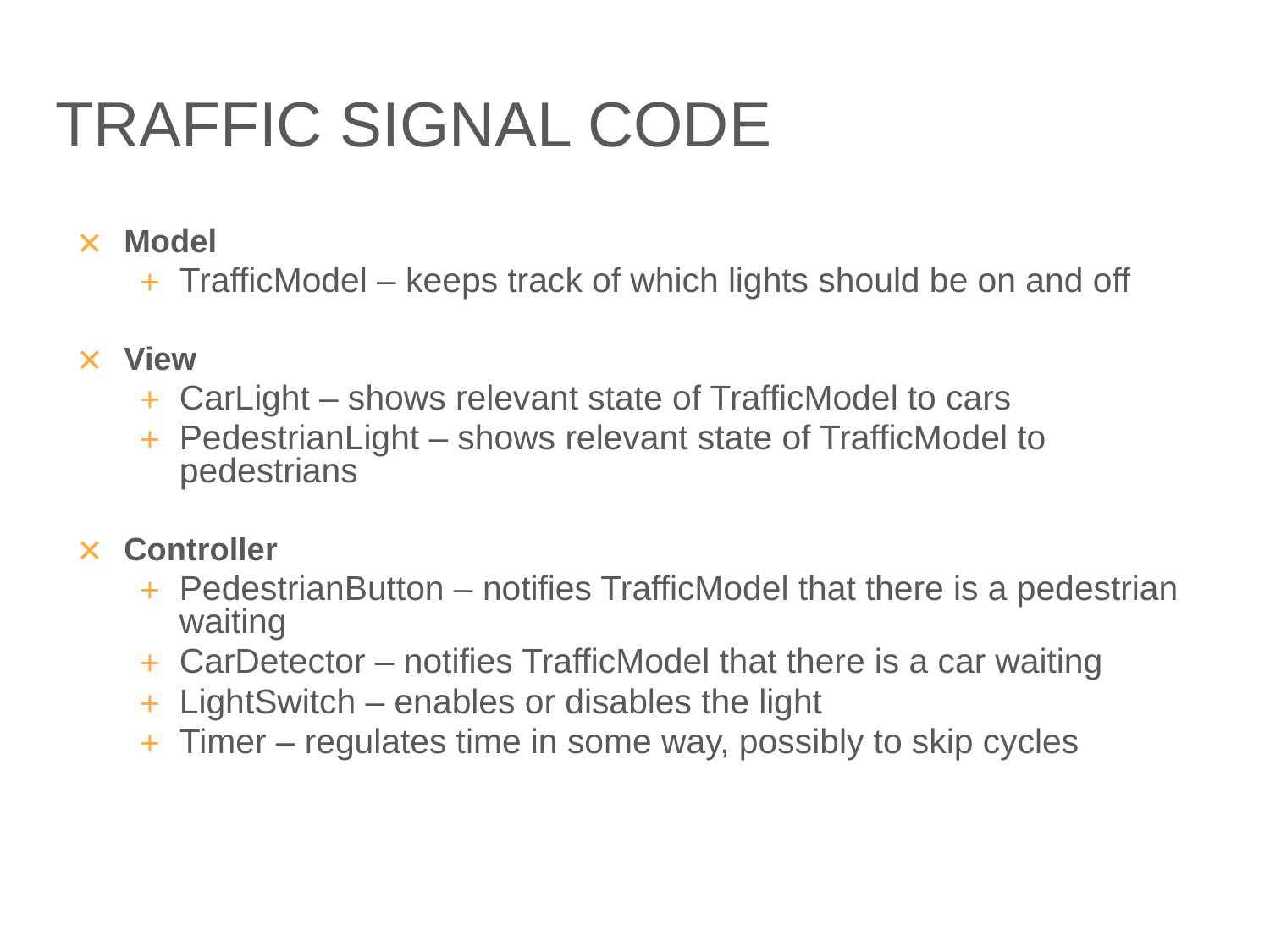

# TRAFFIC SIGNAL CODE
Model
TrafficModel – keeps track of which lights should be on and off

View
CarLight – shows relevant state of TrafficModel to cars
PedestrianLight – shows relevant state of TrafficModel to pedestrians

Controller
PedestrianButton – notifies TrafficModel that there is a pedestrian waiting
CarDetector – notifies TrafficModel that there is a car waiting
LightSwitch – enables or disables the light
Timer – regulates time in some way, possibly to skip cycles